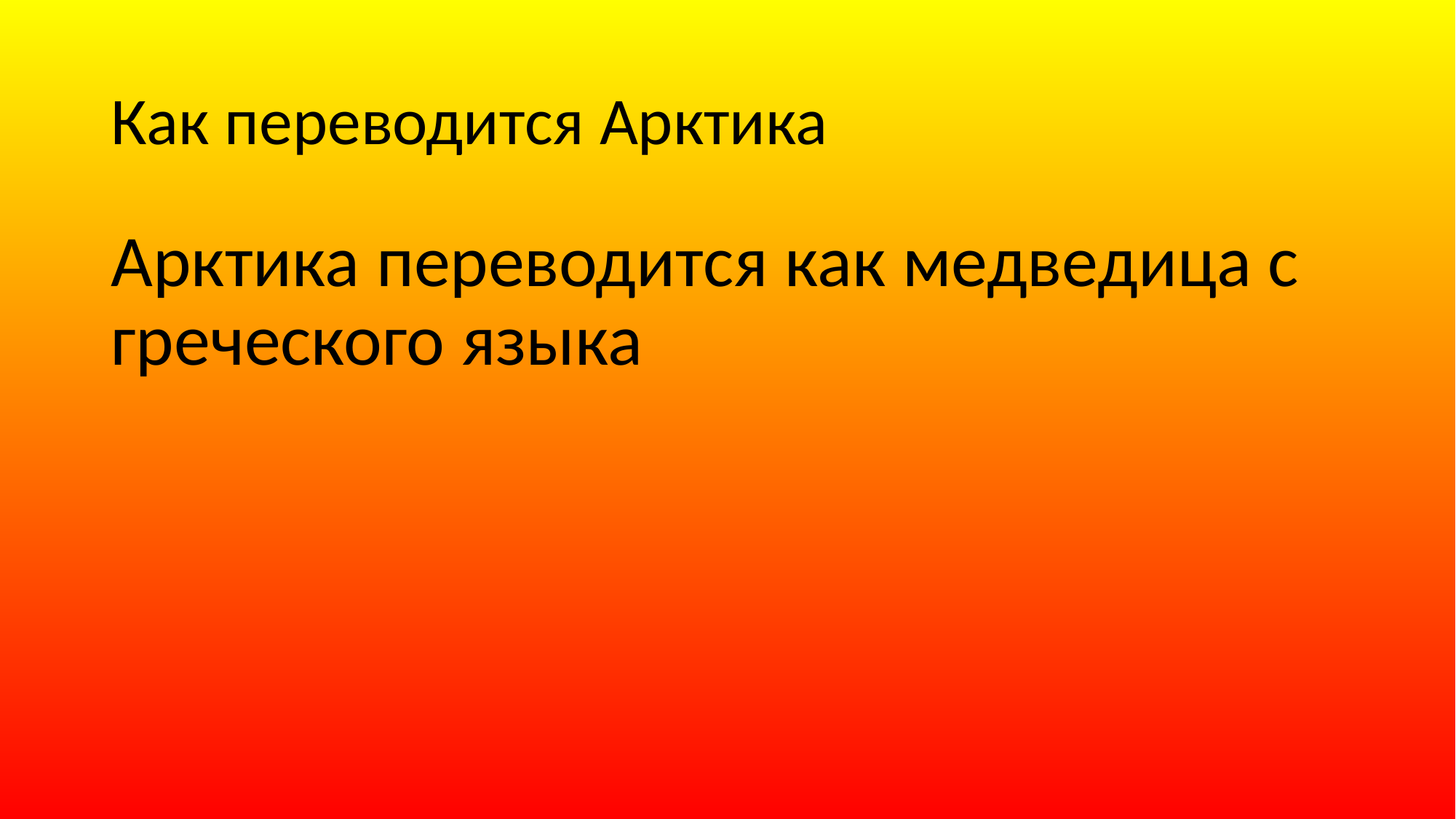

# Как переводится Арктика
Арктика переводится как медведица с греческого языка